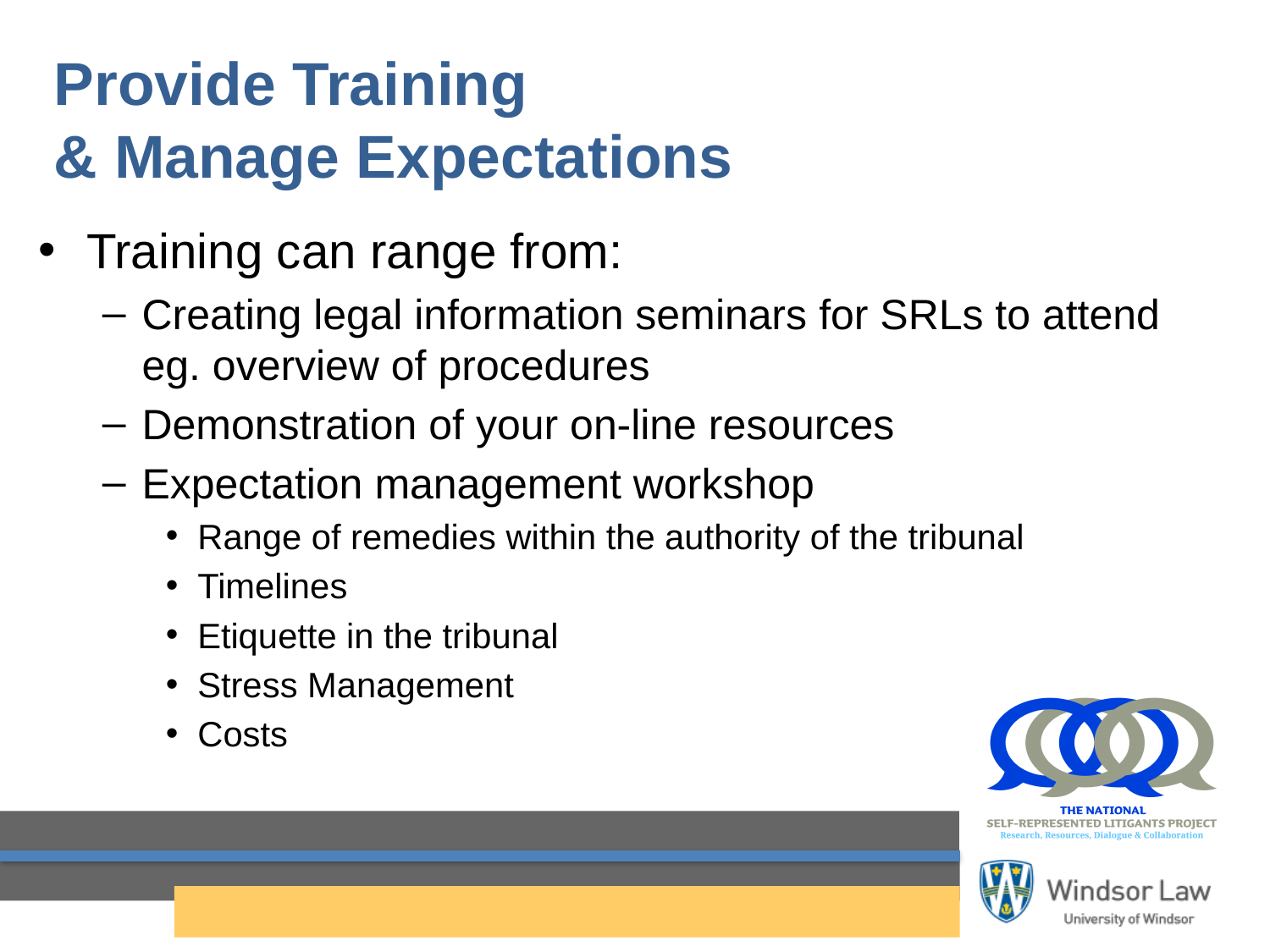

# Provide Training & Manage Expectations
Training can range from:
Creating legal information seminars for SRLs to attend eg. overview of procedures
Demonstration of your on-line resources
Expectation management workshop
Range of remedies within the authority of the tribunal
Timelines
Etiquette in the tribunal
Stress Management
Costs